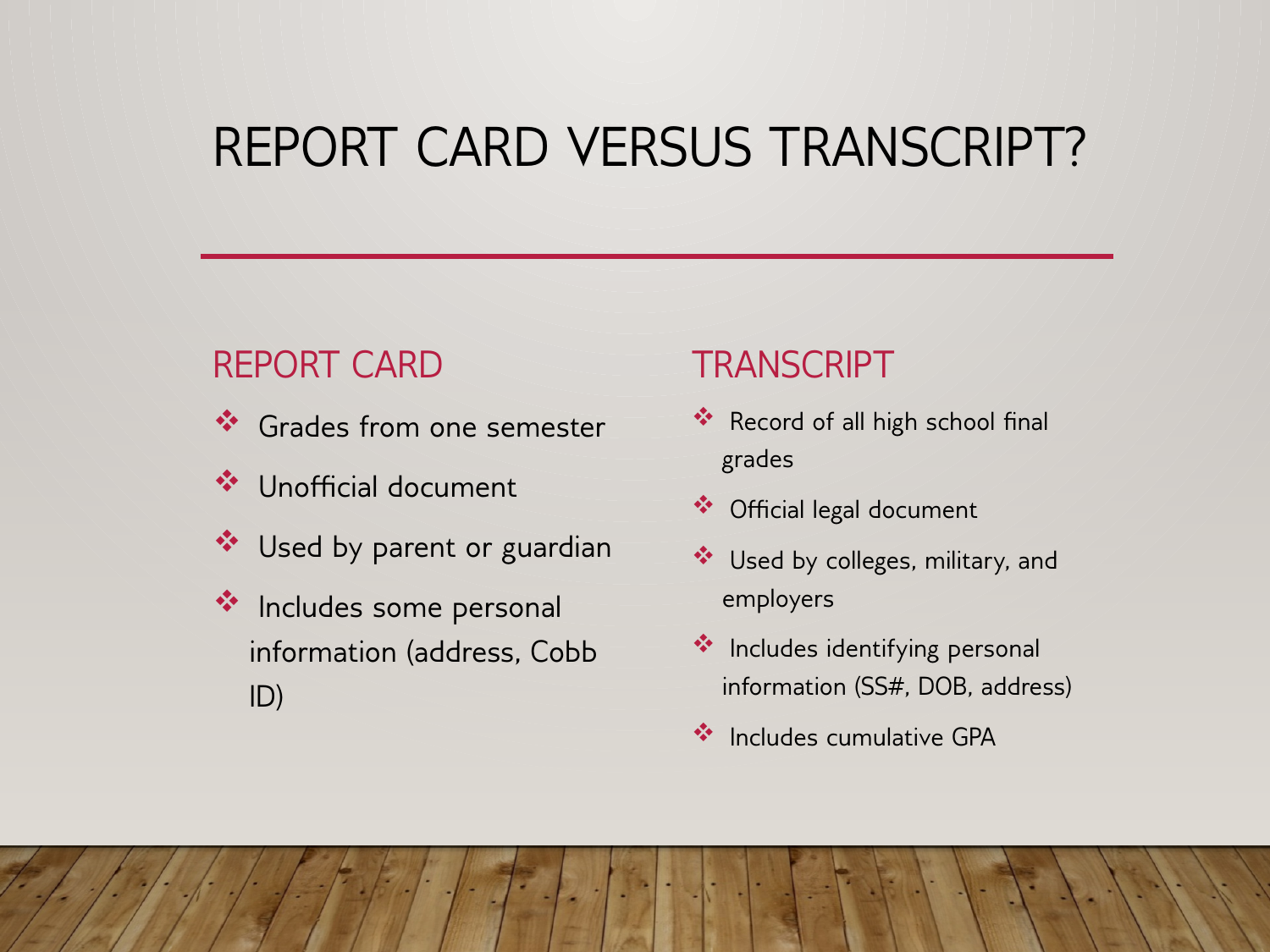

# Report Card versus Transcript?
Report Card
Transcript
 Record of all high school final grades
 Official legal document
 Used by colleges, military, and employers
 Includes identifying personal information (SS#, DOB, address)
 Includes cumulative GPA

 Grades from one semester
 Unofficial document
 Used by parent or guardian
 Includes some personal information (address, Cobb ID)